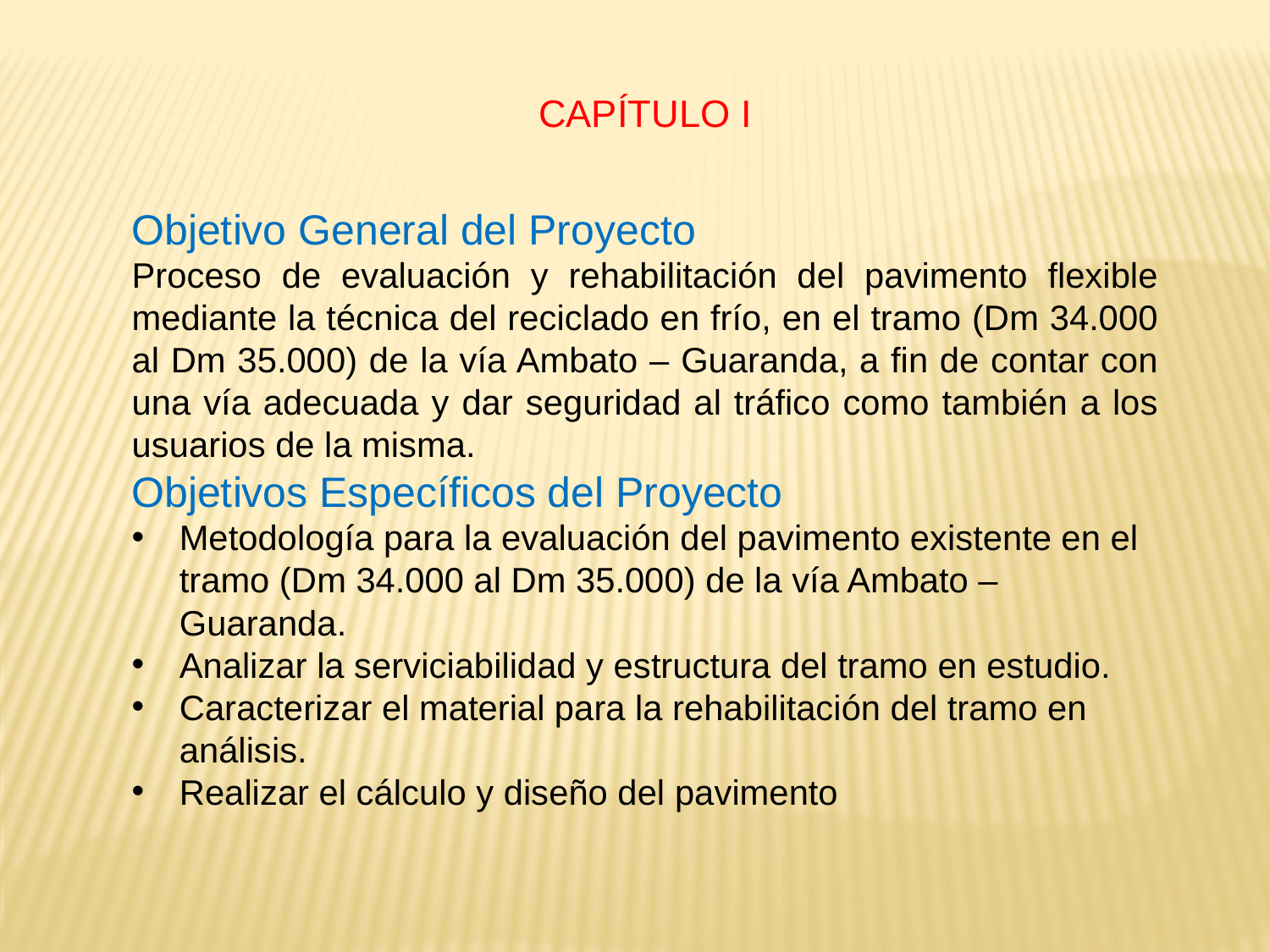

CAPÍTULO I
Objetivo General del Proyecto
Proceso de evaluación y rehabilitación del pavimento flexible mediante la técnica del reciclado en frío, en el tramo (Dm 34.000 al Dm 35.000) de la vía Ambato – Guaranda, a fin de contar con una vía adecuada y dar seguridad al tráfico como también a los usuarios de la misma.
Objetivos Específicos del Proyecto
Metodología para la evaluación del pavimento existente en el tramo (Dm 34.000 al Dm 35.000) de la vía Ambato – Guaranda.
Analizar la serviciabilidad y estructura del tramo en estudio.
Caracterizar el material para la rehabilitación del tramo en análisis.
Realizar el cálculo y diseño del pavimento